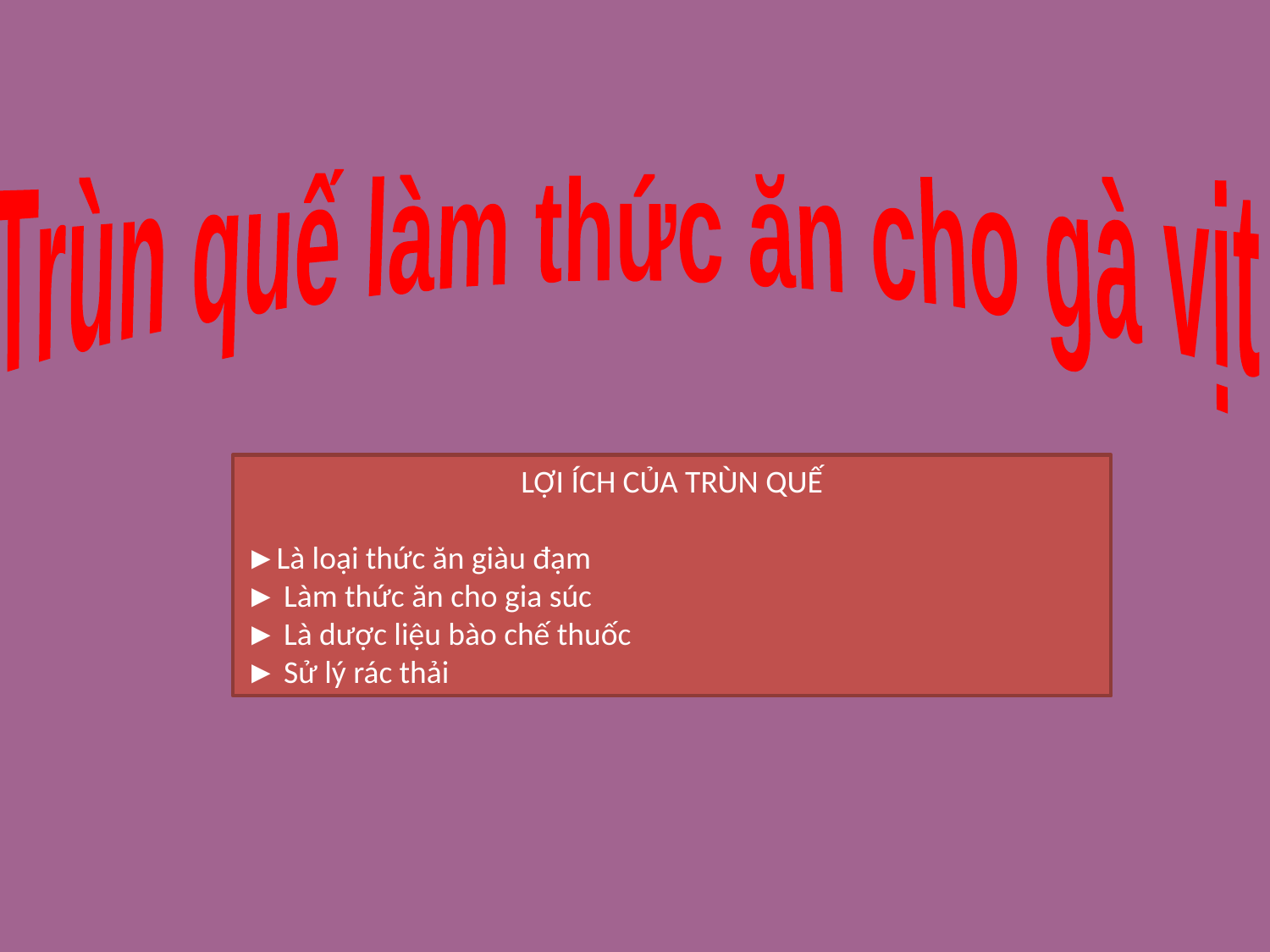

Trùn quế làm thức ăn cho gà vịt
LỢI ÍCH CỦA TRÙN QUẾ

►Là loại thức ăn giàu đạm
► Làm thức ăn cho gia súc
► Là dược liệu bào chế thuốc
► Sử lý rác thải